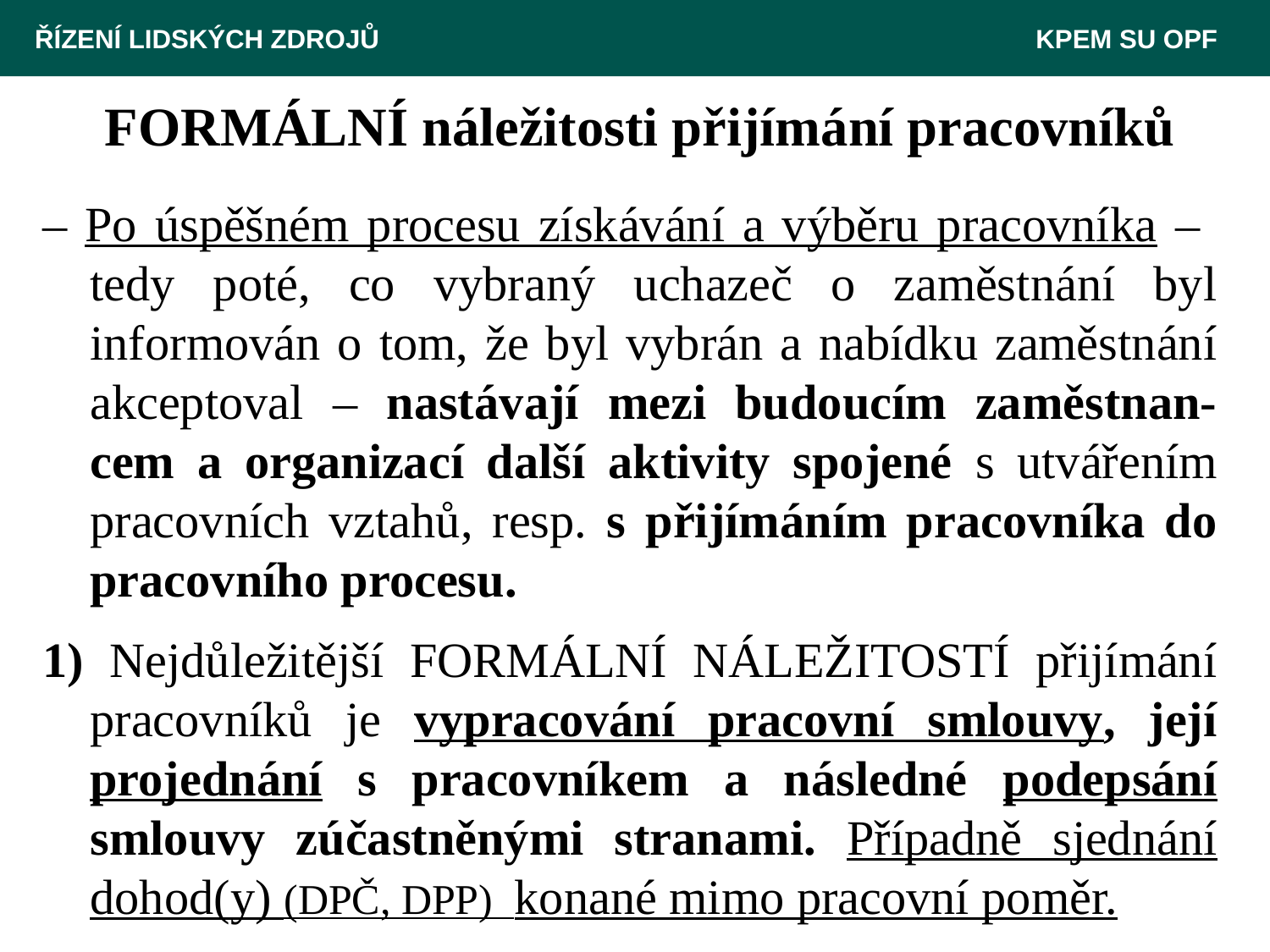

ŘÍZENÍ LIDSKÝCH ZDROJŮ 						 KPEM SU OPF
# FORMÁLNÍ náležitosti přijímání pracovníků
– Po úspěšném procesu získávání a výběru pracovníka –  tedy poté, co vybraný uchazeč o zaměstnání byl informován o tom, že byl vybrán a nabídku zaměstnání akceptoval – nastávají mezi budoucím zaměstnan-cem a organizací další aktivity spojené s utvářením pracovních vztahů, resp. s přijímáním pracovníka do pracovního procesu.
1) Nejdůležitější FORMÁLNÍ NÁLEŽITOSTÍ přijímání pracovníků je vypracování pracovní smlouvy, její projednání s pracovníkem a následné podepsání smlouvy zúčastněnými stranami. Případně sjednání dohod(y) (DPČ, DPP)  konané mimo pracovní poměr.